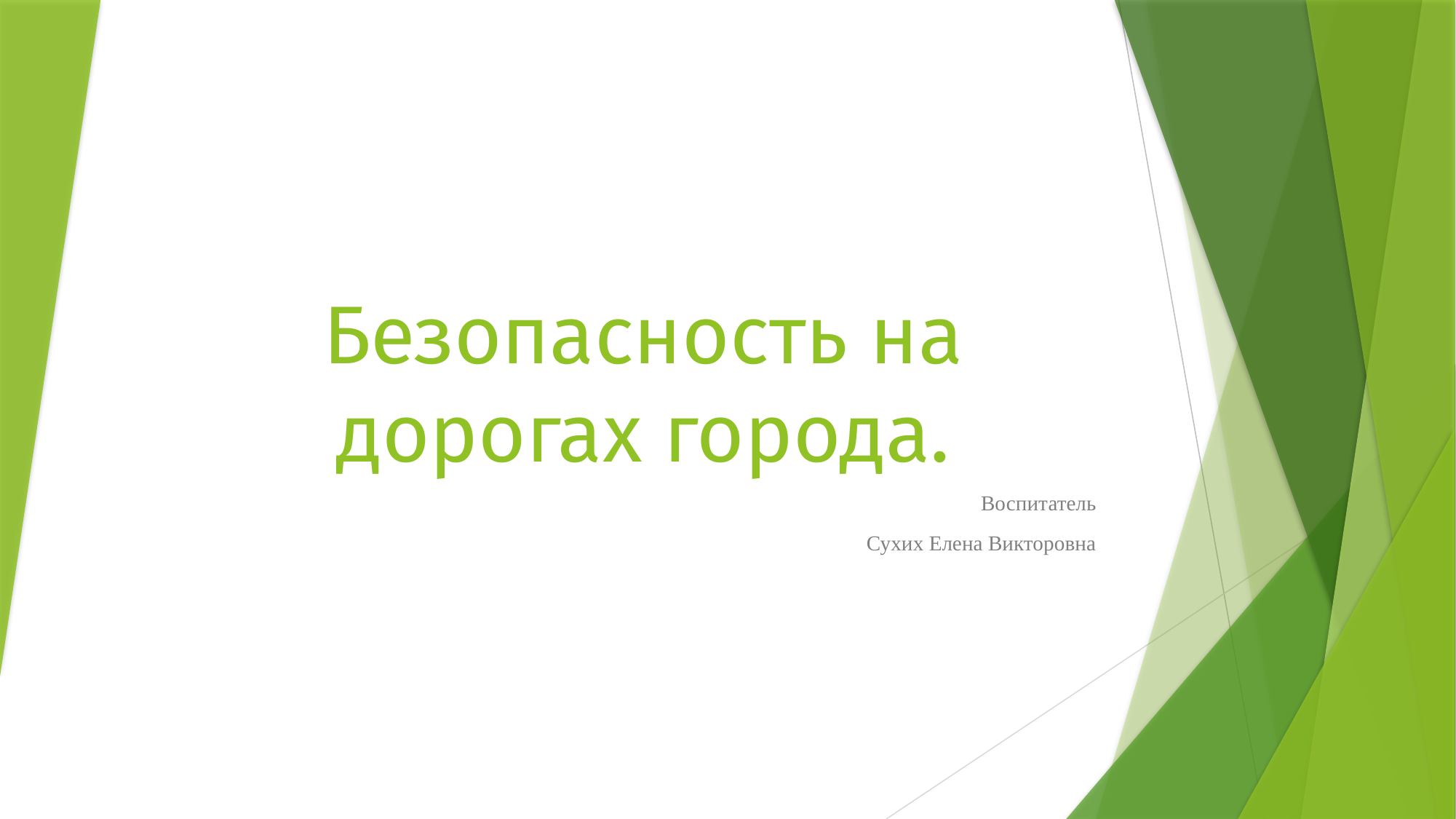

# Безопасность на дорогах города.
Воспитатель
Сухих Елена Викторовна